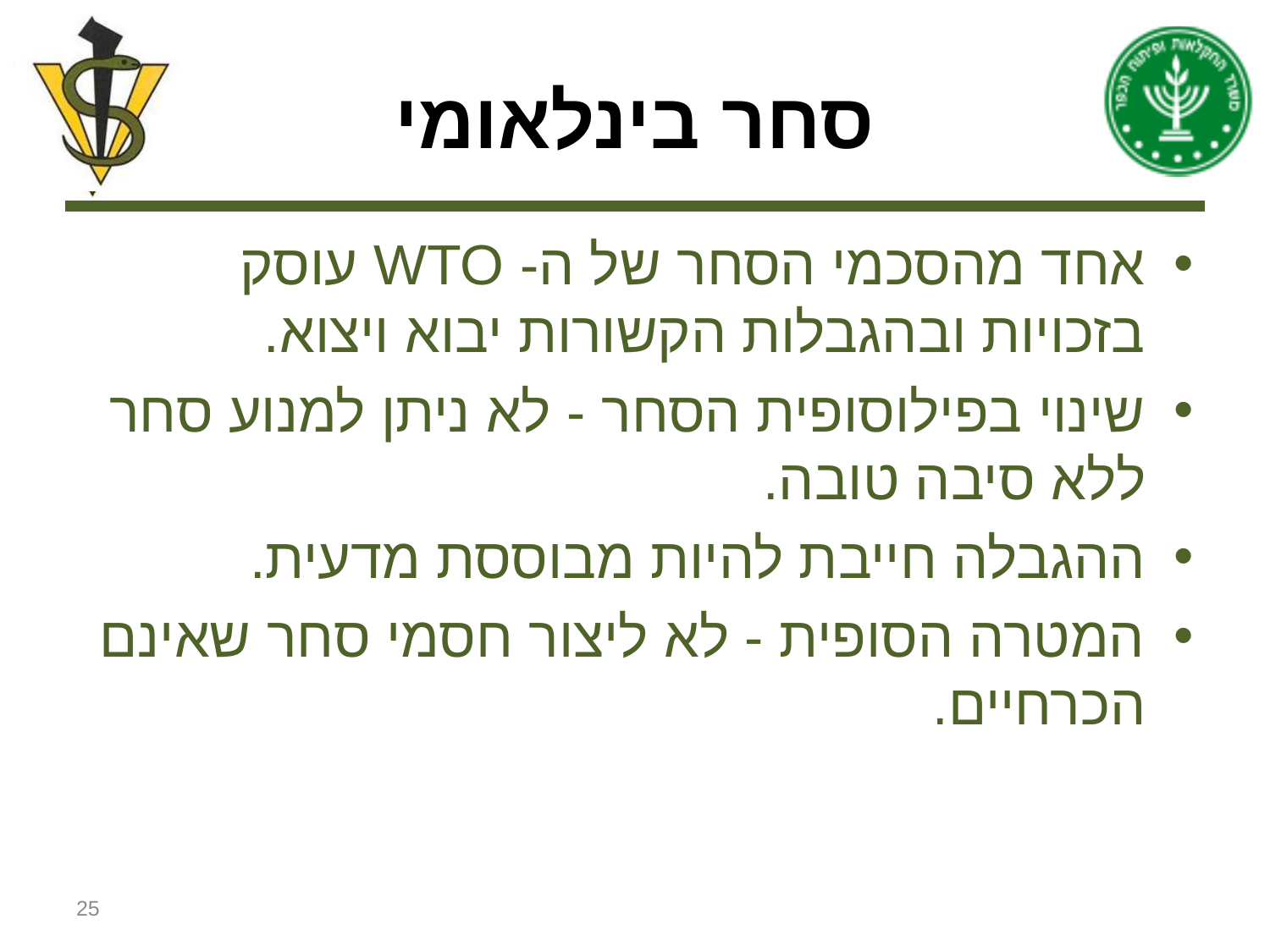

# סחר בינלאומי
אחד מהסכמי הסחר של ה- WTO עוסק בזכויות ובהגבלות הקשורות יבוא ויצוא.
שינוי בפילוסופית הסחר - לא ניתן למנוע סחר ללא סיבה טובה.
ההגבלה חייבת להיות מבוססת מדעית.
המטרה הסופית - לא ליצור חסמי סחר שאינם הכרחיים.

25